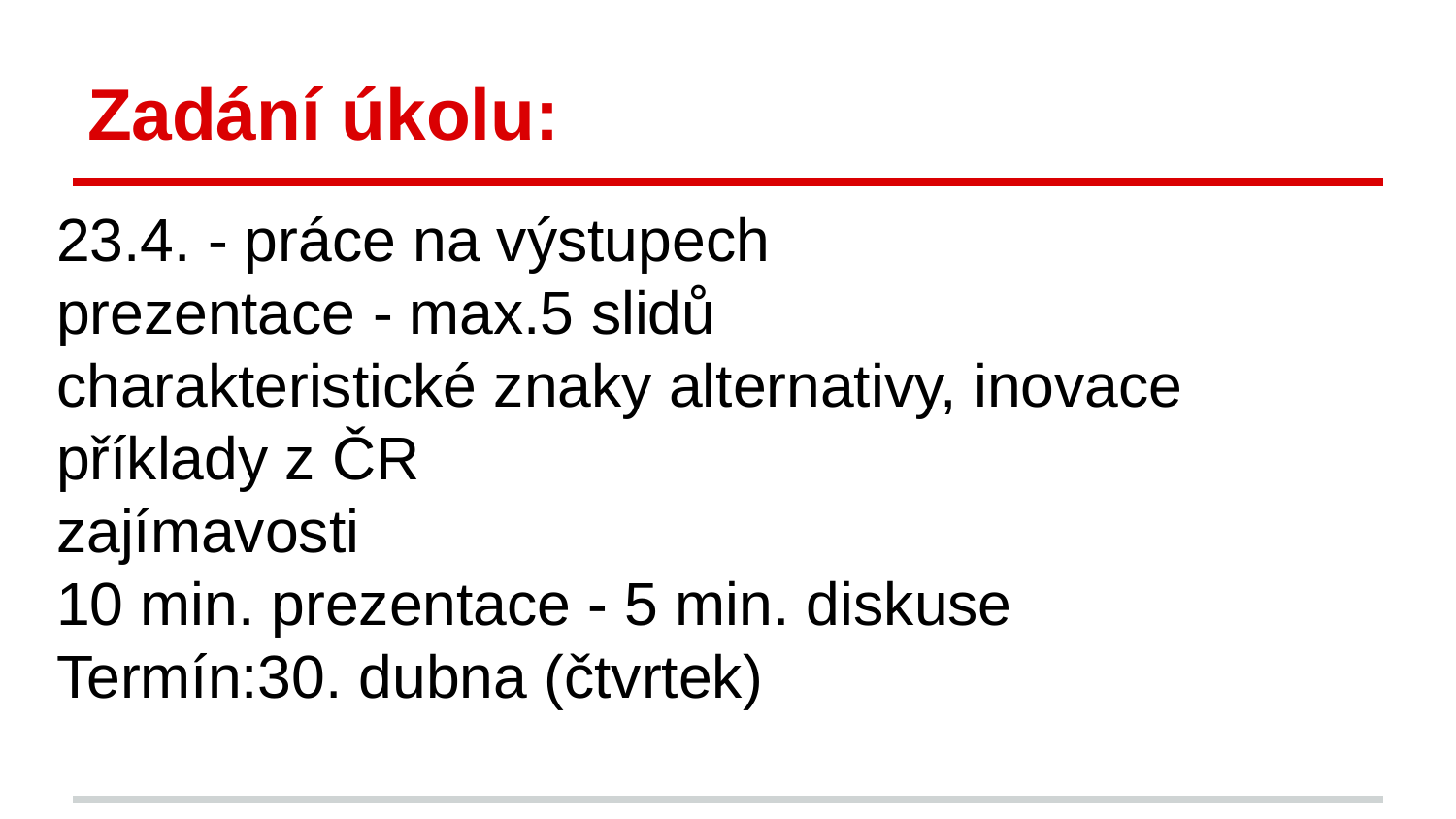

# Zadání úkolu:
23.4. - práce na výstupech
prezentace - max.5 slidů
charakteristické znaky alternativy, inovace
příklady z ČR
zajímavosti
10 min. prezentace - 5 min. diskuse
Termín:30. dubna (čtvrtek)